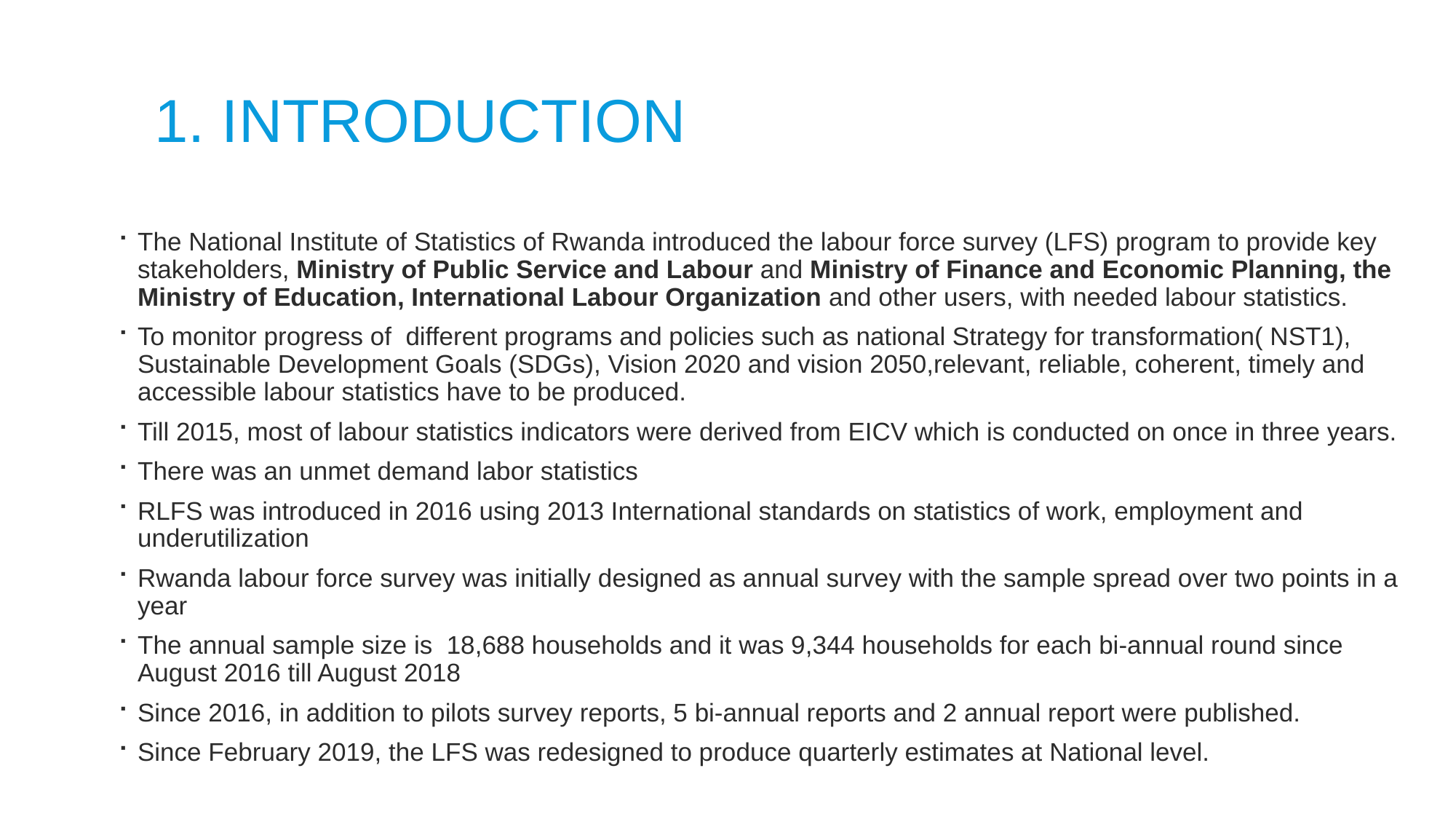

# 1. Introduction
The National Institute of Statistics of Rwanda introduced the labour force survey (LFS) program to provide key stakeholders, Ministry of Public Service and Labour and Ministry of Finance and Economic Planning, the Ministry of Education, International Labour Organization and other users, with needed labour statistics.
To monitor progress of  different programs and policies such as national Strategy for transformation( NST1), Sustainable Development Goals (SDGs), Vision 2020 and vision 2050,relevant, reliable, coherent, timely and accessible labour statistics have to be produced.
Till 2015, most of labour statistics indicators were derived from EICV which is conducted on once in three years.
There was an unmet demand labor statistics
RLFS was introduced in 2016 using 2013 International standards on statistics of work, employment and underutilization
Rwanda labour force survey was initially designed as annual survey with the sample spread over two points in a year
The annual sample size is  18,688 households and it was 9,344 households for each bi-annual round since August 2016 till August 2018
Since 2016, in addition to pilots survey reports, 5 bi-annual reports and 2 annual report were published.
Since February 2019, the LFS was redesigned to produce quarterly estimates at National level.